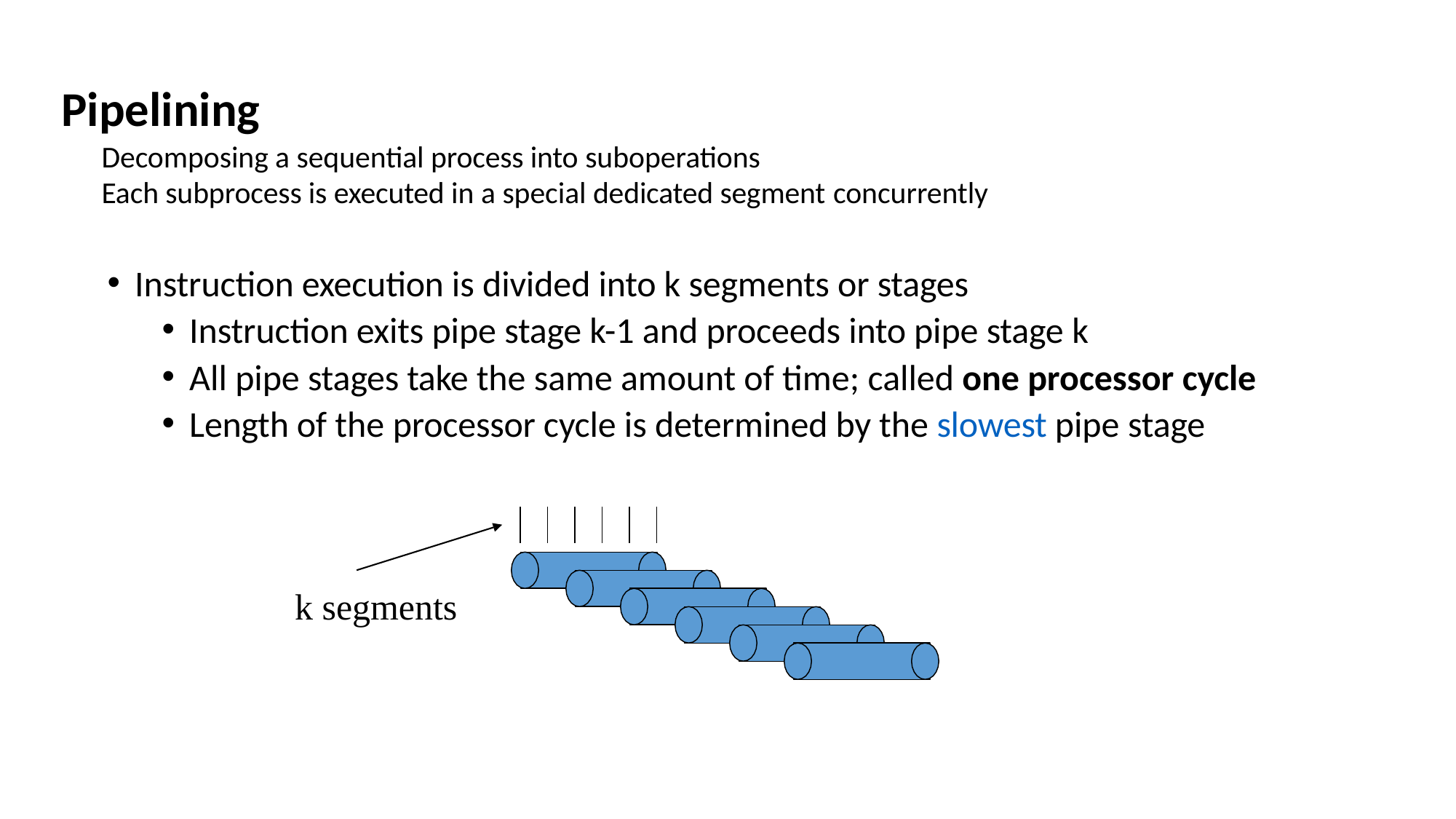

# Pipelining
Decomposing a sequential process into suboperations
Each subprocess is executed in a special dedicated segment concurrently

Instruction execution is divided into k segments or stages
Instruction exits pipe stage k-1 and proceeds into pipe stage k
All pipe stages take the same amount of time; called one processor cycle
Length of the processor cycle is determined by the slowest pipe stage

k segments